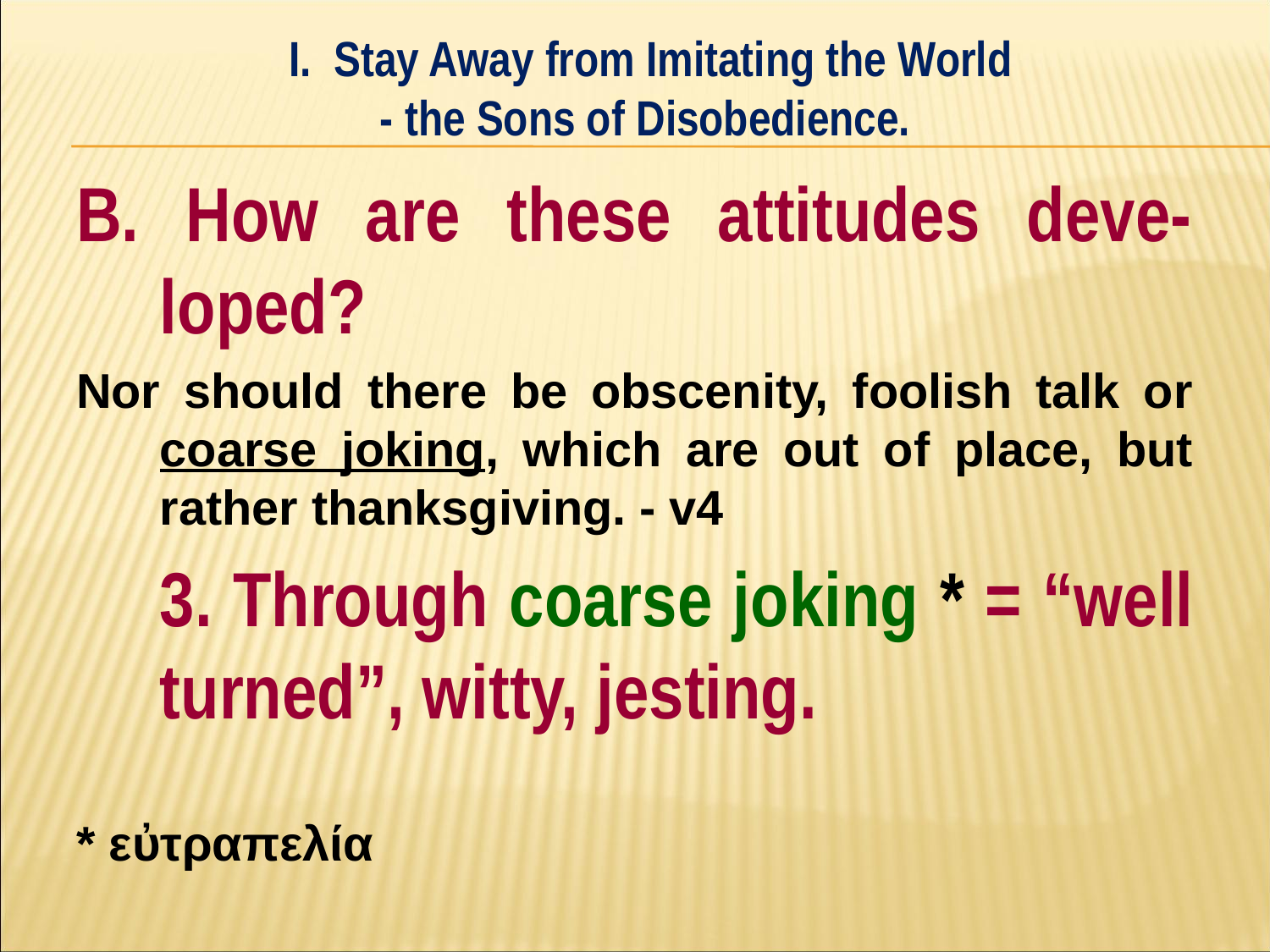

I.  Stay Away from Imitating the World
- the Sons of Disobedience.
#
B. How are these attitudes deve-loped?
Nor should there be obscenity, foolish talk or coarse joking, which are out of place, but rather thanksgiving. - v4
	3. Through coarse joking * = “well 	turned”, witty, jesting.

* εὐτραπελία